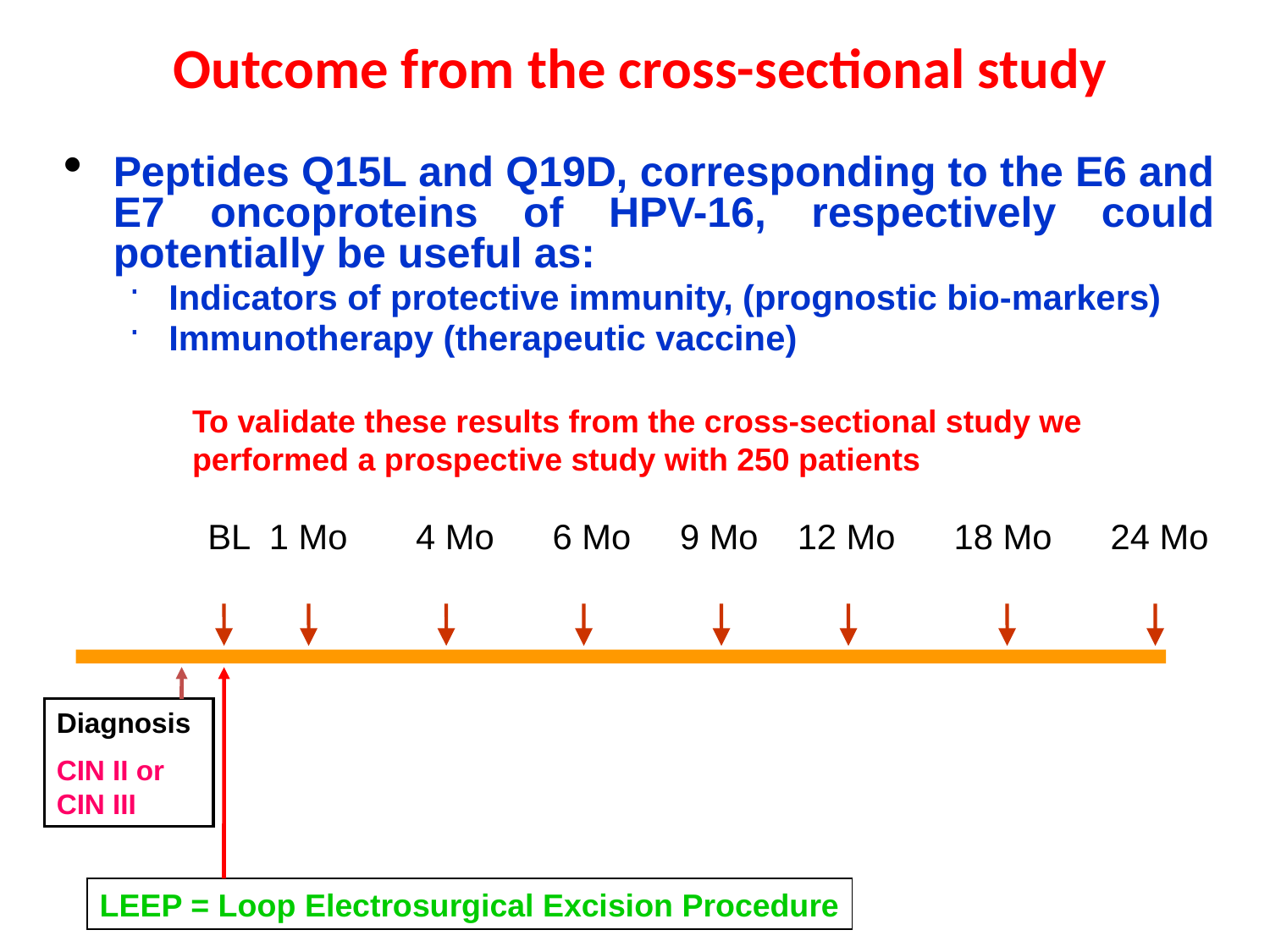

# Outcome from the cross-sectional study
Peptides Q15L and Q19D, corresponding to the E6 and E7 oncoproteins of HPV-16, respectively could potentially be useful as:
Indicators of protective immunity, (prognostic bio-markers)
Immunotherapy (therapeutic vaccine)
To validate these results from the cross-sectional study we performed a prospective study with 250 patients
         BL  1 Mo       4 Mo      6 Mo     9 Mo    12 Mo      18 Mo      24 Mo

Diagnosis
CIN II or CIN III

LEEP = Loop Electrosurgical Excision Procedure